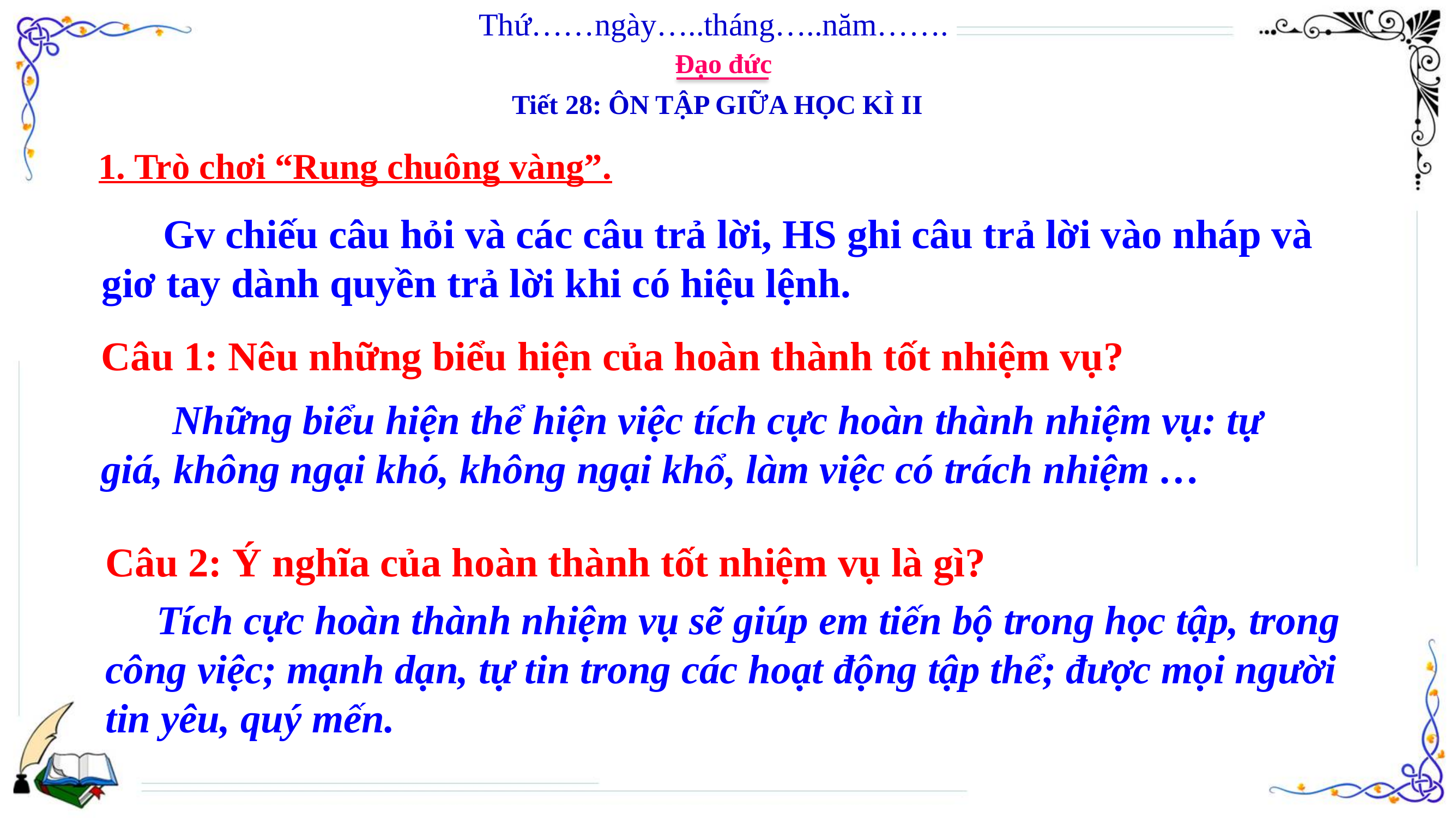

Thứ……ngày…..tháng…..năm…….
Đạo đức
Tiết 28: ÔN TẬP GIỮA HỌC KÌ II
1. Trò chơi “Rung chuông vàng”.
      Gv chiếu câu hỏi và các câu trả lời, HS ghi câu trả lời vào nháp và giơ tay dành quyền trả lời khi có hiệu lệnh.
Câu 1: Nêu những biểu hiện của hoàn thành tốt nhiệm vụ?
       Những biểu hiện thể hiện việc tích cực hoàn thành nhiệm vụ: tự giá, không ngại khó, không ngại khổ, làm việc có trách nhiệm …
Câu 2: Ý nghĩa của hoàn thành tốt nhiệm vụ là gì?
     Tích cực hoàn thành nhiệm vụ sẽ giúp em tiến bộ trong học tập, trong công việc; mạnh dạn, tự tin trong các hoạt động tập thể; được mọi người tin yêu, quý mến.